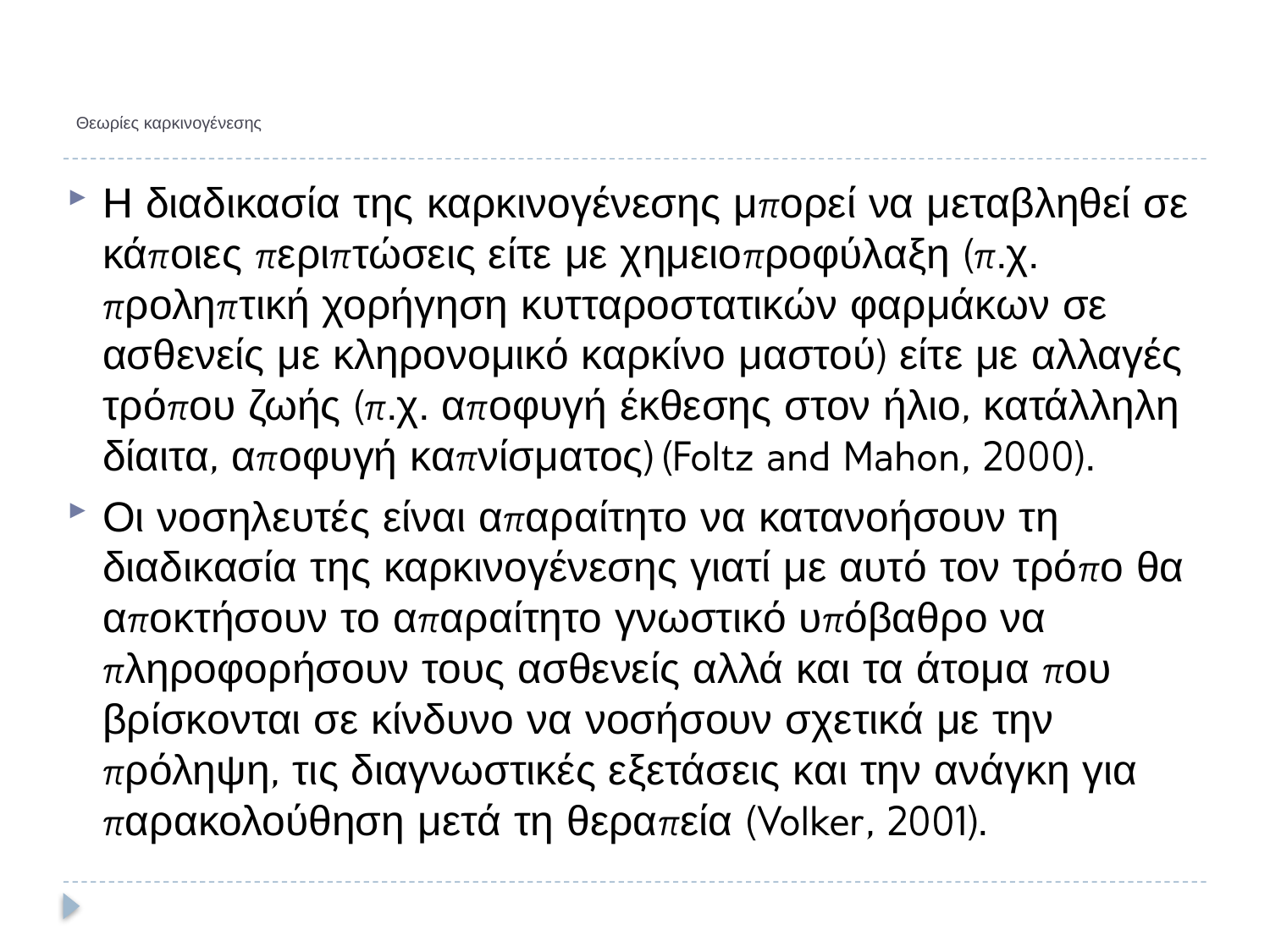

# Θεωρίες καρκινογένεσης
Η διαδικασία της καρκινογένεσης μπορεί να μεταβληθεί σε κάποιες περιπτώσεις είτε με χημειοπροφύλαξη (π.χ. προληπτική χορήγηση κυτταροστατικών φαρμάκων σε ασθενείς με κληρονομικό καρκίνο μαστού) είτε με αλλαγές τρόπου ζωής (π.χ. αποφυγή έκθεσης στον ήλιο, κατάλληλη δίαιτα, αποφυγή καπνίσματος) (Foltz and Mahon, 2000).
Οι νοσηλευτές είναι απαραίτητο να κατανοήσουν τη διαδικασία της καρκινογένεσης γιατί με αυτό τον τρόπο θα αποκτήσουν το απαραίτητο γνωστικό υπόβαθρο να πληροφορήσουν τους ασθενείς αλλά και τα άτομα που βρίσκονται σε κίνδυνο να νοσήσουν σχετικά με την πρόληψη, τις διαγνωστικές εξετάσεις και την ανάγκη για παρακολούθηση μετά τη θεραπεία (Volker, 2001).